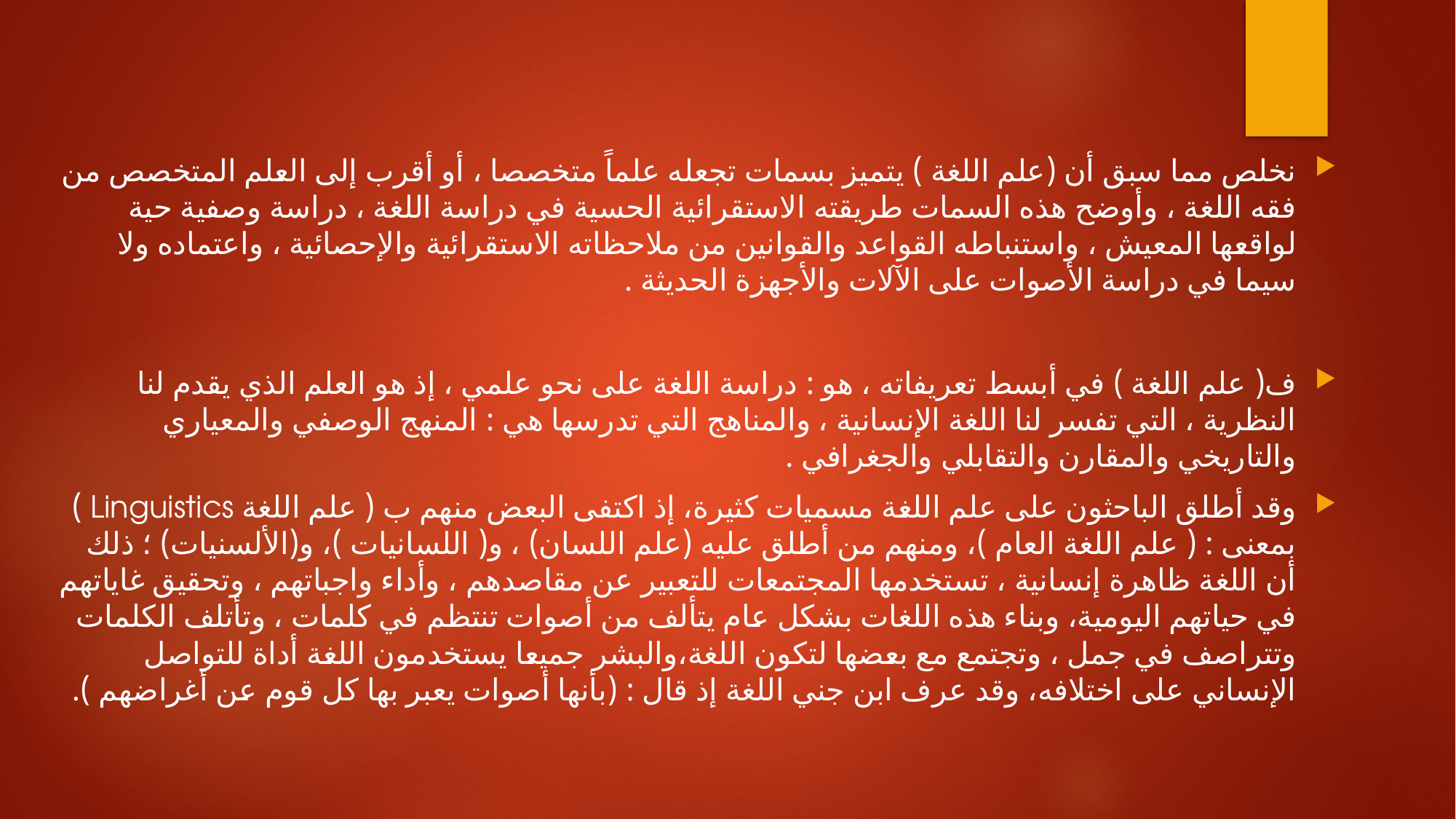

نخلص مما سبق أن (علم اللغة ) يتميز بسمات تجعله علماً متخصصا ، أو أقرب إلى العلم المتخصص من فقه اللغة ، وأوضح هذه السمات طريقته الاستقرائية الحسية في دراسة اللغة ، دراسة وصفية حية لواقعها المعيش ، واستنباطه القواعد والقوانين من ملاحظاته الاستقرائية والإحصائية ، واعتماده ولا سيما في دراسة الأصوات على الآلات والأجهزة الحديثة .

ف( علم اللغة ) في أبسط تعريفاته ، هو : دراسة اللغة على نحو علمي ، إذ هو العلم الذي يقدم لنا النظرية ، التي تفسر لنا اللغة الإنسانية ، والمناهج التي تدرسها هي : المنهج الوصفي والمعياري والتاريخي والمقارن والتقابلي والجغرافي .
وقد أطلق الباحثون على علم اللغة مسميات كثيرة، إذ اكتفى البعض منهم ب ( علم اللغة Linguistics ) بمعنى : ( علم اللغة العام )، ومنهم من أطلق عليه (علم اللسان) ، و( اللسانيات )، و(الألسنيات) ؛ ذلك أن اللغة ظاهرة إنسانية ، تستخدمها المجتمعات للتعبير عن مقاصدهم ، وأداء واجباتهم ، وتحقيق غاياتهم في حياتهم اليومية، وبناء هذه اللغات بشكل عام يتألف من أصوات تنتظم في كلمات ، وتأتلف الكلمات وتتراصف في جمل ، وتجتمع مع بعضها لتكون اللغة،والبشر جميعا يستخدمون اللغة أداة للتواصل الإنساني على اختلافه، وقد عرف ابن جني اللغة إذ قال : (بأنها أصوات يعبر بها كل قوم عن أغراضهم ).